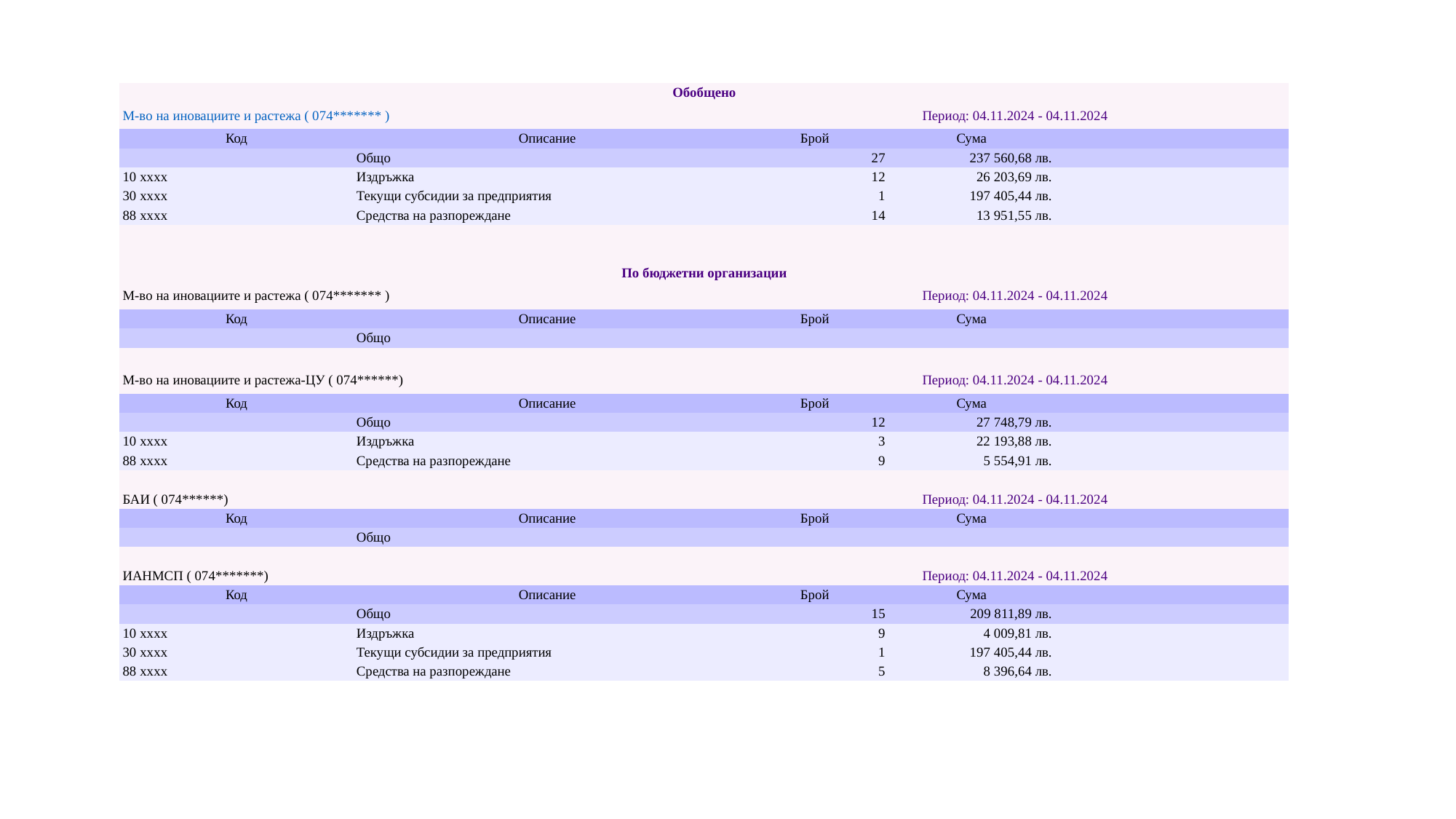

| Обобщено |  |  |  |  |
| --- | --- | --- | --- | --- |
| М-во на иновациите и растежа ( 074\*\*\*\*\*\*\* ) |  | Период: 04.11.2024 - 04.11.2024 |  |  |
| Код | Описание | Брой | Сума |  |
|  | Общо | 27 | 237 560,68 лв. |  |
| 10 xxxx | Издръжка | 12 | 26 203,69 лв. |  |
| 30 xxxx | Текущи субсидии за предприятия | 1 | 197 405,44 лв. |  |
| 88 xxxx | Средства на разпореждане | 14 | 13 951,55 лв. |  |
|  |  |  |  |  |
|  |  |  |  |  |
| По бюджетни организации |  |  |  |  |
| М-во на иновациите и растежа ( 074\*\*\*\*\*\*\* ) |  | Период: 04.11.2024 - 04.11.2024 |  |  |
| Код | Описание | Брой | Сума |  |
|  | Общо |  |  |  |
|  |  |  |  |  |
| М-во на иновациите и растежа-ЦУ ( 074\*\*\*\*\*\*) |  | Период: 04.11.2024 - 04.11.2024 |  |  |
| Код | Описание | Брой | Сума |  |
|  | Общо | 12 | 27 748,79 лв. |  |
| 10 xxxx | Издръжка | 3 | 22 193,88 лв. |  |
| 88 xxxx | Средства на разпореждане | 9 | 5 554,91 лв. |  |
|  |  |  |  |  |
| БАИ ( 074\*\*\*\*\*\*) |  | Период: 04.11.2024 - 04.11.2024 |  |  |
| Код | Описание | Брой | Сума |  |
|  | Общо |  |  |  |
|  |  |  |  |  |
| ИАНМСП ( 074\*\*\*\*\*\*\*) |  | Период: 04.11.2024 - 04.11.2024 |  |  |
| Код | Описание | Брой | Сума |  |
|  | Общо | 15 | 209 811,89 лв. |  |
| 10 xxxx | Издръжка | 9 | 4 009,81 лв. |  |
| 30 xxxx | Текущи субсидии за предприятия | 1 | 197 405,44 лв. |  |
| 88 xxxx | Средства на разпореждане | 5 | 8 396,64 лв. |  |
#